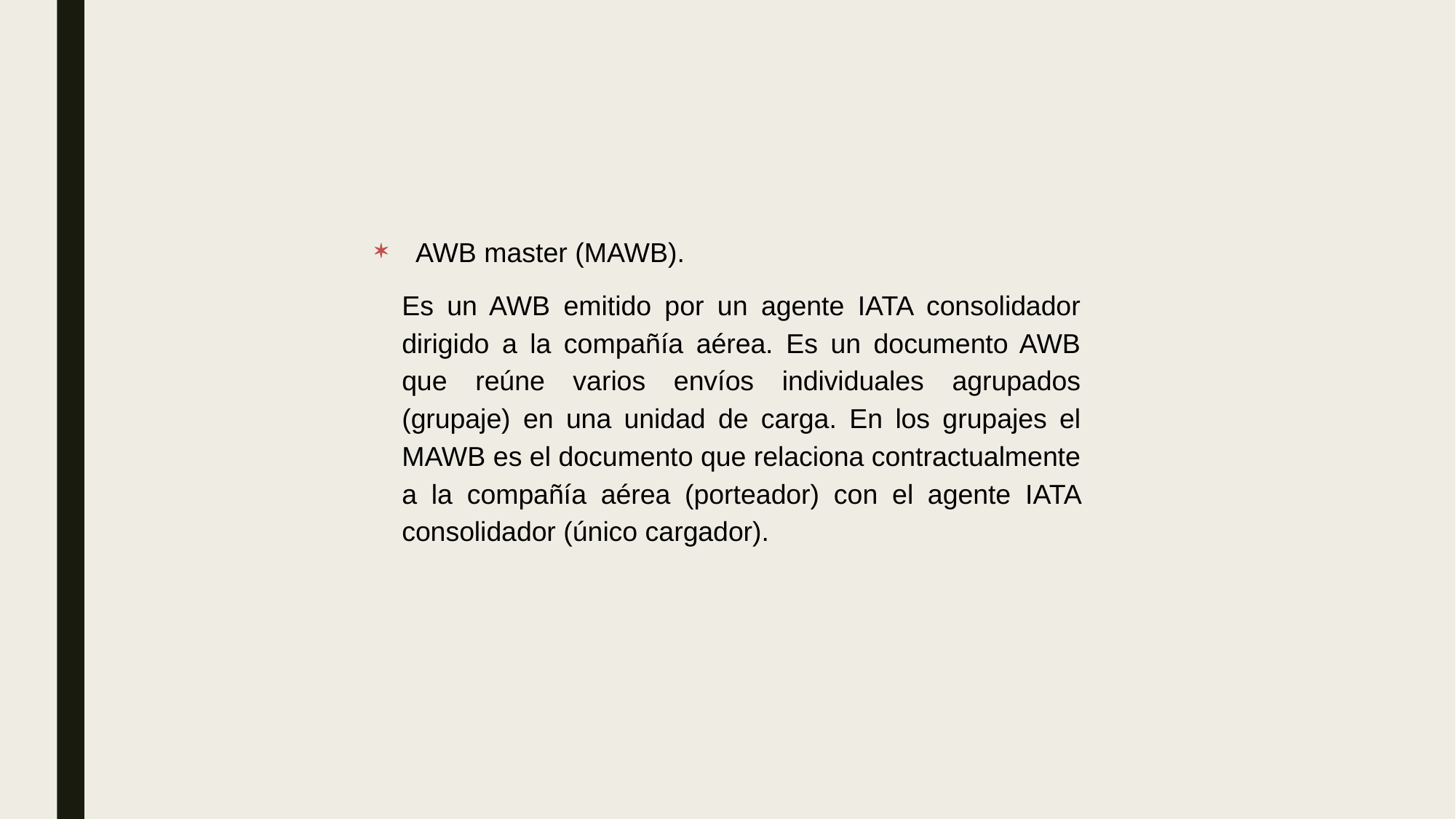

AWB master (MAWB).
Es un AWB emitido por un agente IATA consolidador dirigido a la compañía aérea. Es un documento AWB que reúne varios envíos individuales agrupados (grupaje) en una unidad de carga. En los grupajes el MAWB es el documento que relaciona contractualmente a la compañía aérea (porteador) con el agente IATA consolidador (único cargador).